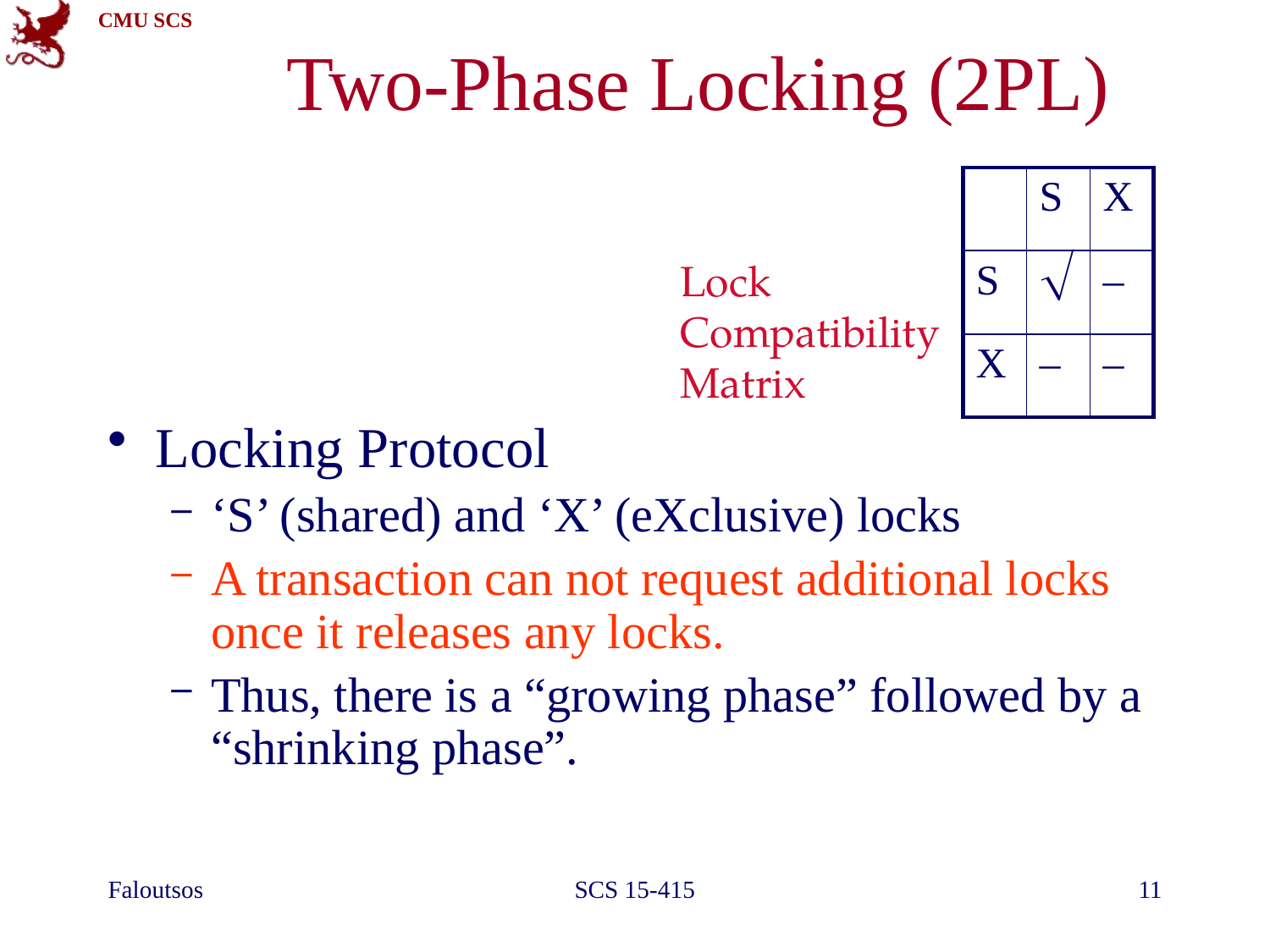

# Two-Phase Locking (2PL)
|  | S | X |
| --- | --- | --- |
| S | √ | – |
| X | – | – |
Lock
Compatibility
Matrix
Locking Protocol
‘S’ (shared) and ‘X’ (eXclusive) locks
A transaction can not request additional locks once it releases any locks.
Thus, there is a “growing phase” followed by a “shrinking phase”.
Faloutsos
SCS 15-415
11